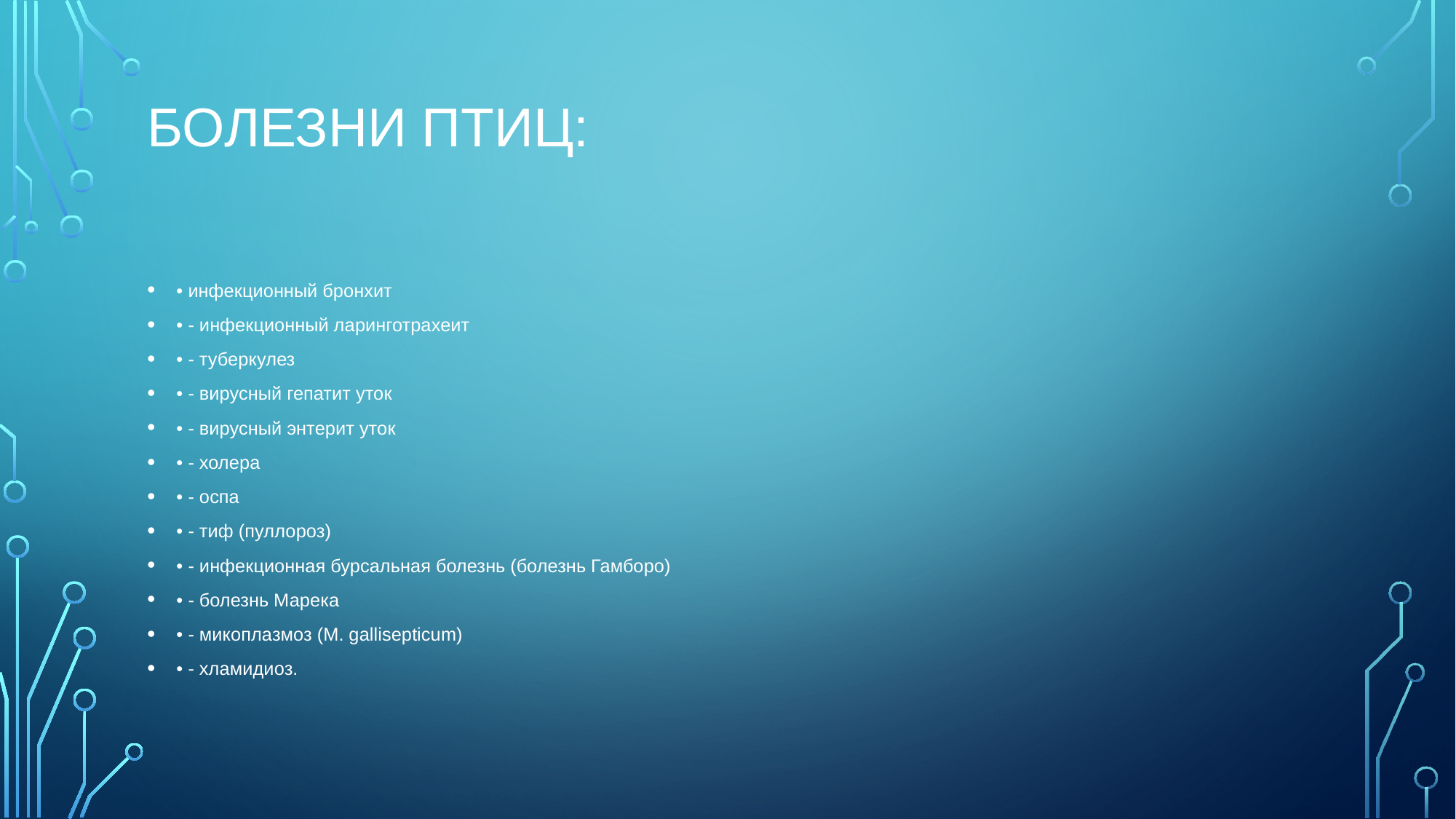

# Болезни птиц:
• инфекционный бронхит
• - инфекционный ларинготрахеит
• - туберкулез
• - вирусный гепатит уток
• - вирусный энтерит уток
• - холера
• - оспа
• - тиф (пуллороз)
• - инфекционная бурсальная болезнь (болезнь Гамборо)
• - болезнь Марека
• - микоплазмоз (М. gallisepticum)
• - хламидиоз.